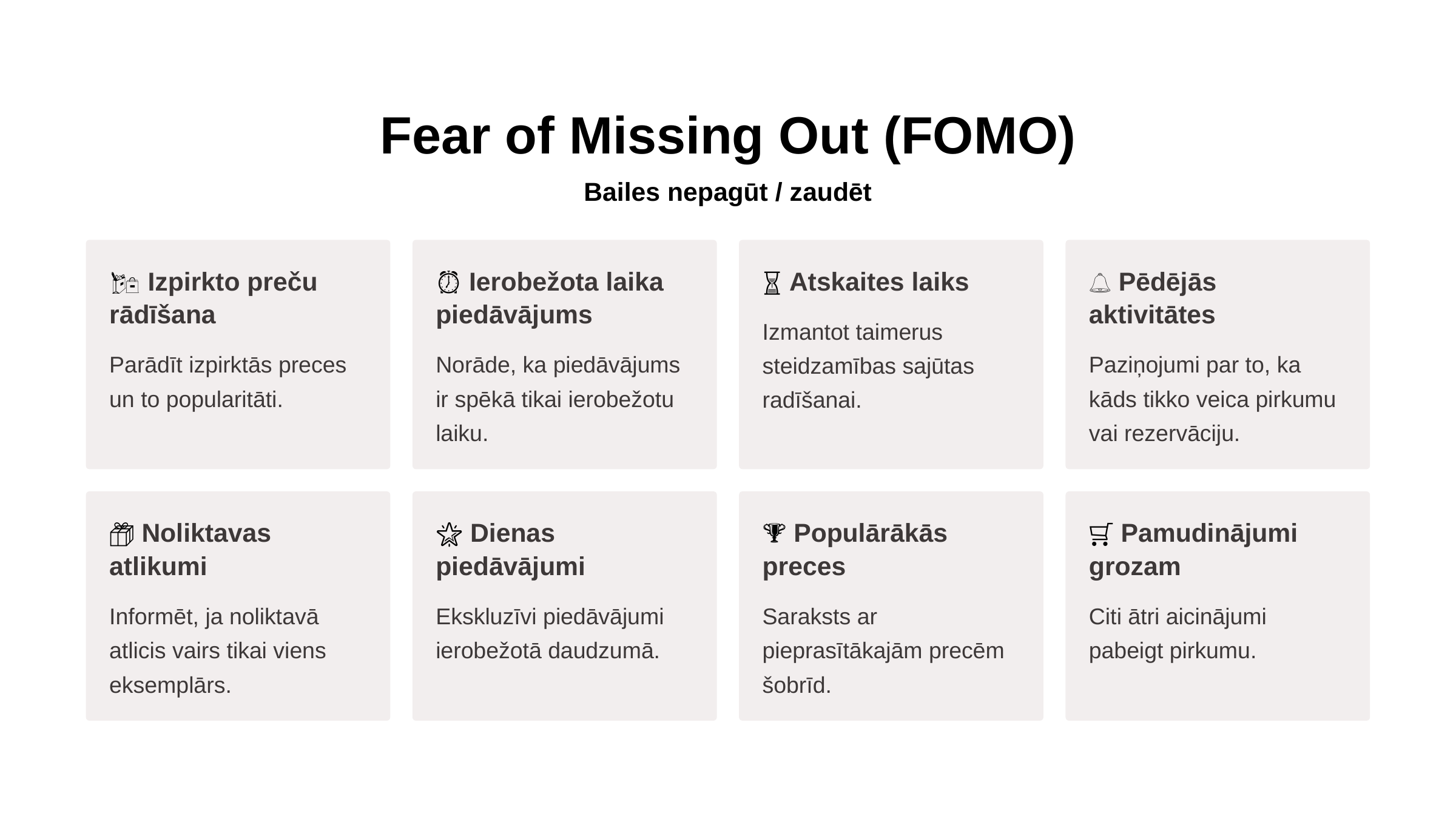

Fear of Missing Out (FOMO)
Bailes nepagūt / zaudēt

🛍️ Izpirkto preču rādīšana
⏰ Ierobežota laika piedāvājums
⏳ Atskaites laiks
🔔 Pēdējās aktivitātes
Izmantot taimerus steidzamības sajūtas radīšanai.
Parādīt izpirktās preces un to popularitāti.
Norāde, ka piedāvājums ir spēkā tikai ierobežotu laiku.
Paziņojumi par to, ka kāds tikko veica pirkumu vai rezervāciju.

📦 Noliktavas atlikumi
🌟 Dienas piedāvājumi
🏆 Populārākās preces
🛒 Pamudinājumi grozam
Informēt, ja noliktavā atlicis vairs tikai viens eksemplārs.
Ekskluzīvi piedāvājumi ierobežotā daudzumā.
Saraksts ar pieprasītākajām precēm šobrīd.
Citi ātri aicinājumi pabeigt pirkumu.